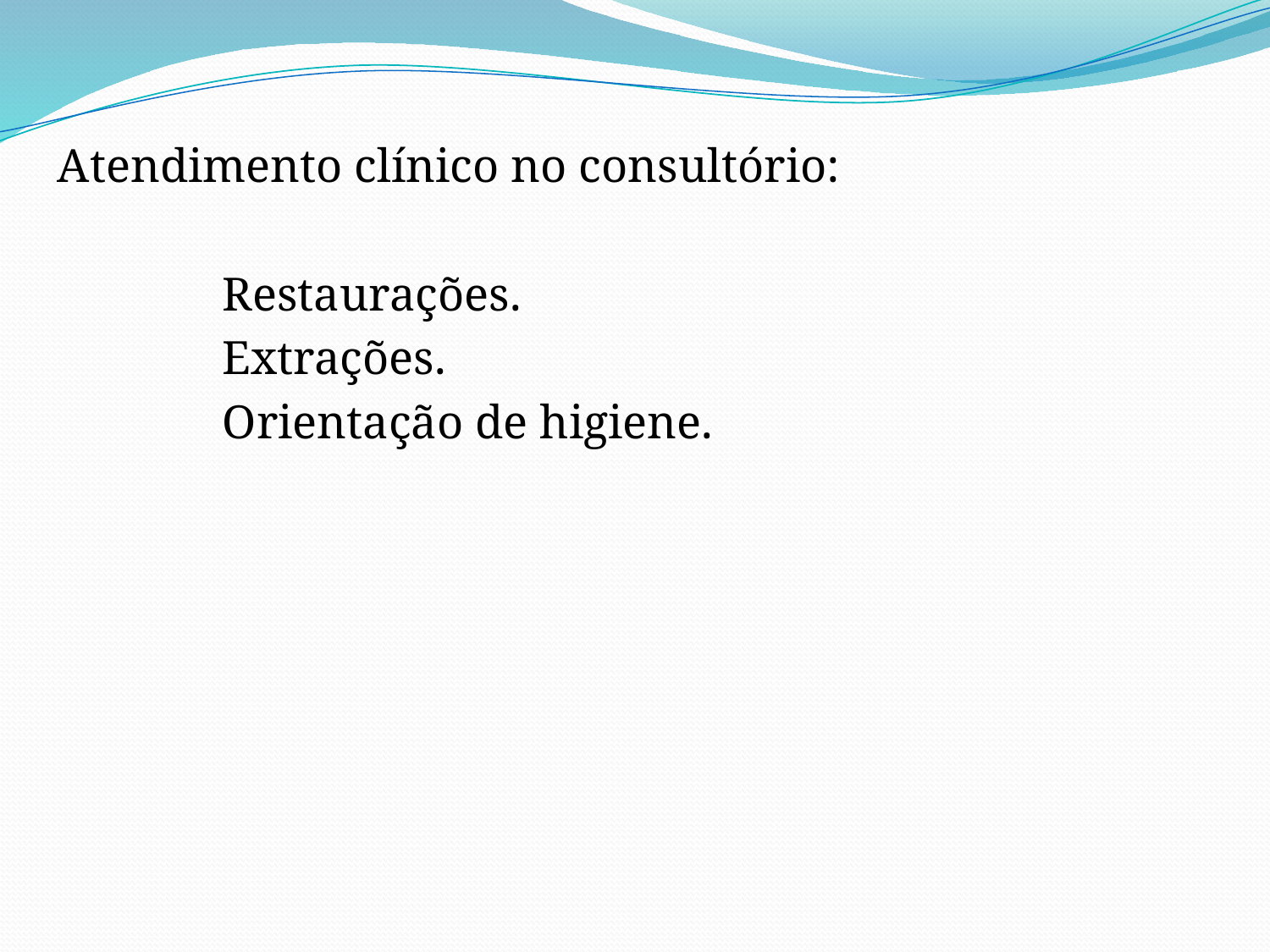

Atendimento clínico no consultório:

		Restaurações.
		Extrações.
		Orientação de higiene.